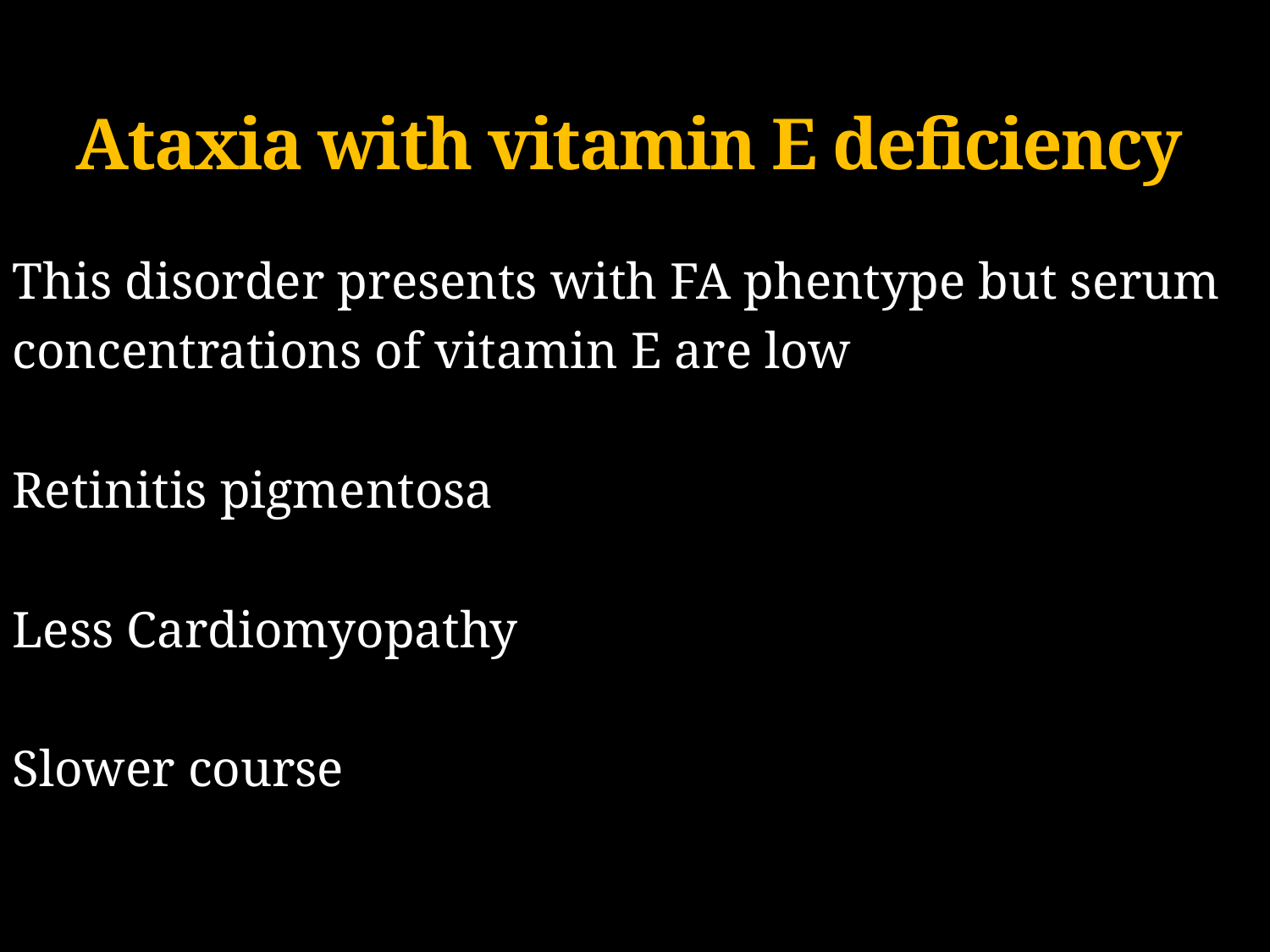

# Ataxia with vitamin E deficiency
This disorder presents with FA phentype but serum
concentrations of vitamin E are low

Retinitis pigmentosa

Less Cardiomyopathy

Slower course